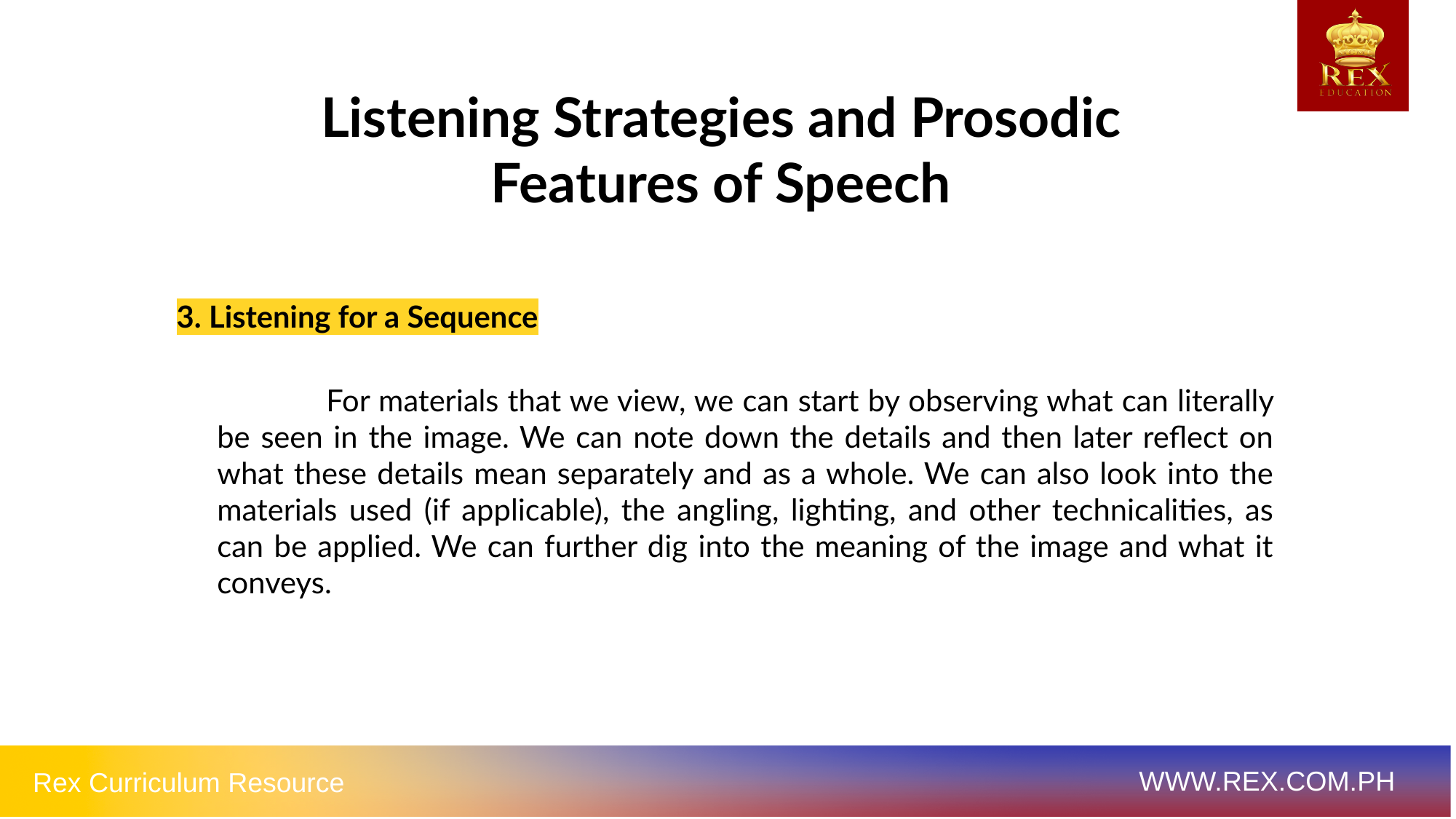

Listening Strategies and Prosodic Features of Speech
3. Listening for a Sequence
	For materials that we view, we can start by observing what can literally be seen in the image. We can note down the details and then later reflect on what these details mean separately and as a whole. We can also look into the materials used (if applicable), the angling, lighting, and other technicalities, as can be applied. We can further dig into the meaning of the image and what it conveys.